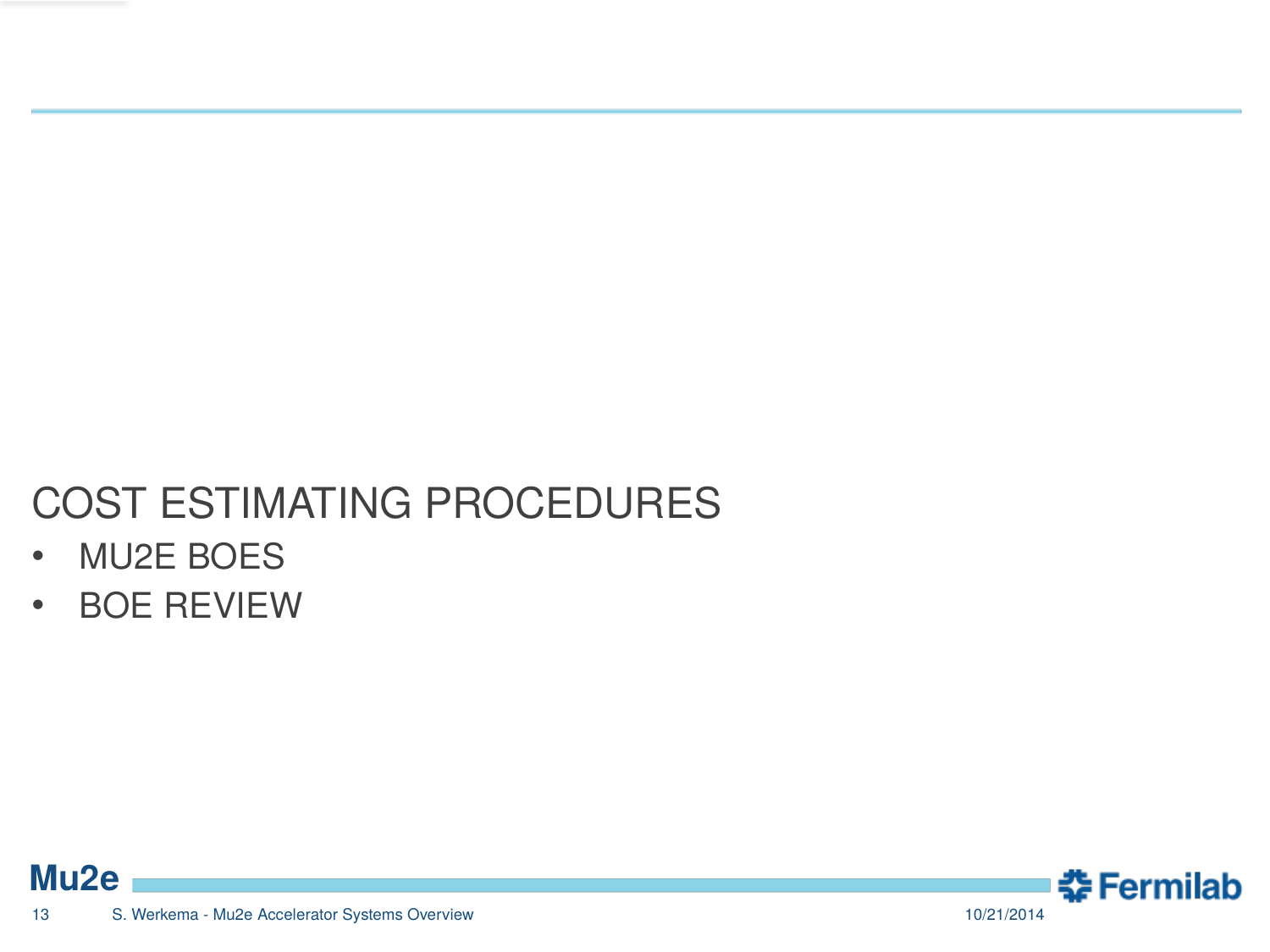

Cost Estimating Procedures
Mu2e BOEs
BOE Review
13
S. Werkema - Mu2e Accelerator Systems Overview
10/21/2014